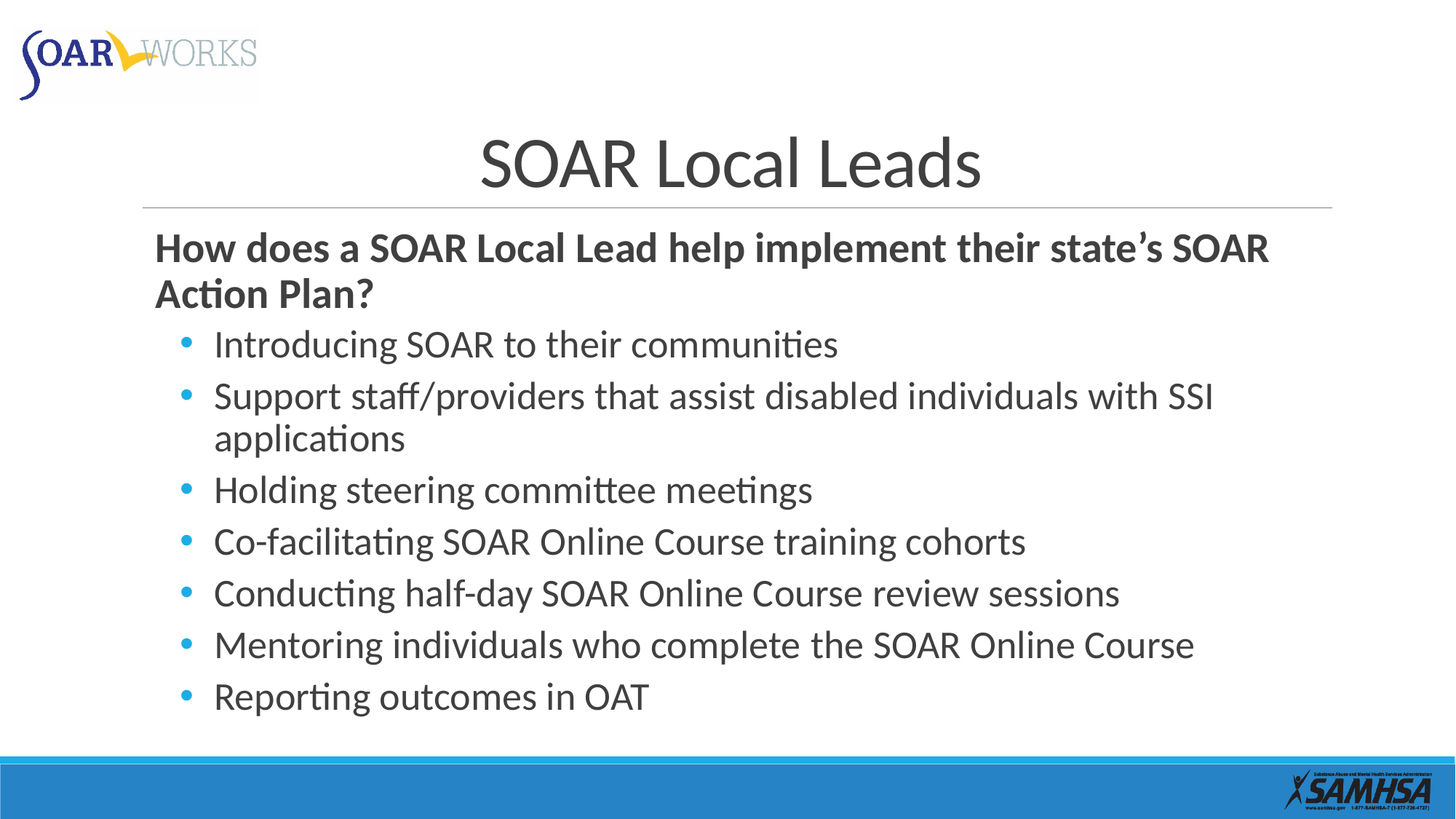

# SOAR Local Leads
How does a SOAR Local Lead help implement their state’s SOAR Action Plan?
Introducing SOAR to their communities
Support staff/providers that assist disabled individuals with SSI applications
Holding steering committee meetings
Co-facilitating SOAR Online Course training cohorts
Conducting half-day SOAR Online Course review sessions
Mentoring individuals who complete the SOAR Online Course
Reporting outcomes in OAT